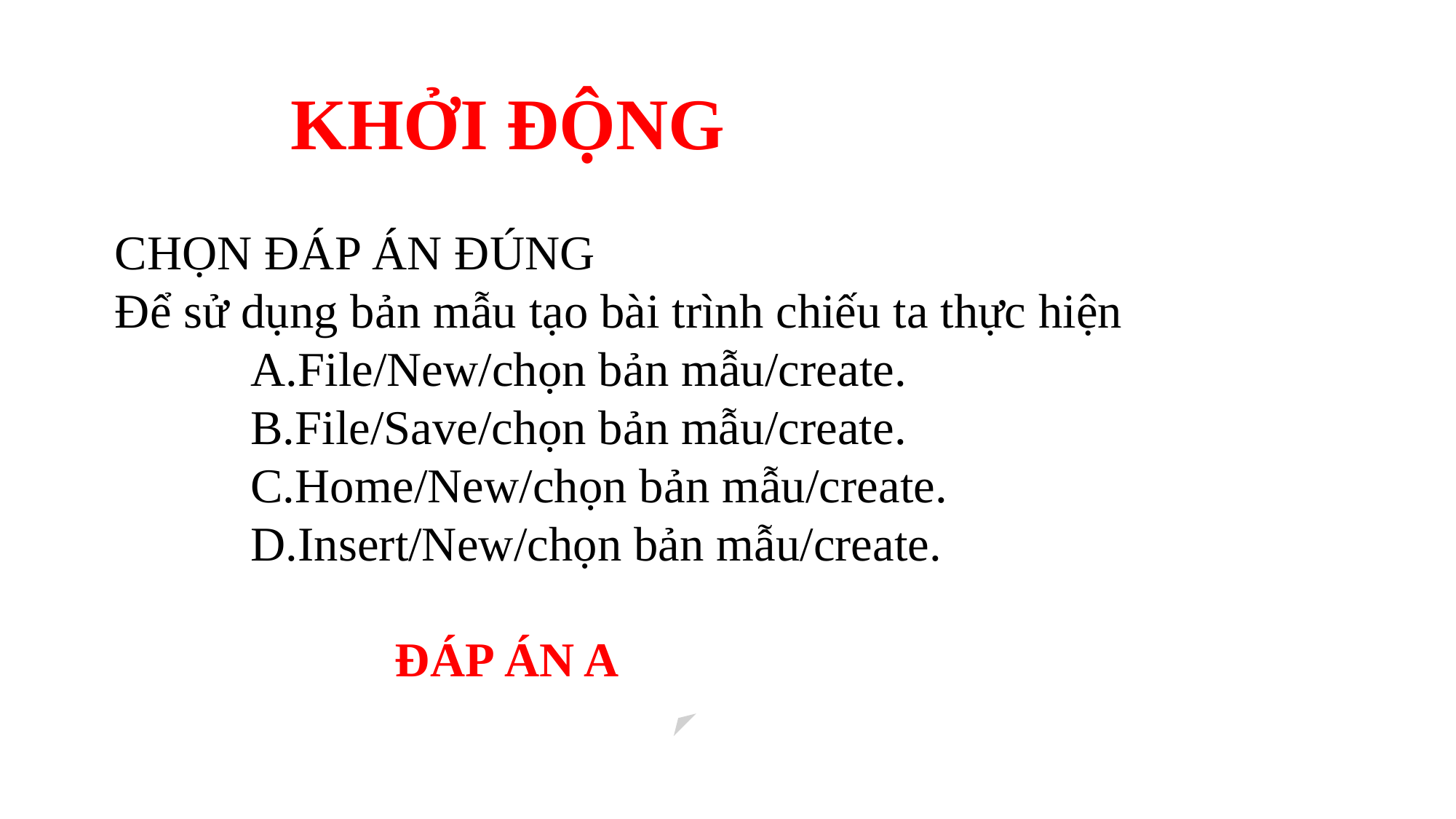

KHỞI ĐỘNG
CHỌN ĐÁP ÁN ĐÚNG
Để sử dụng bản mẫu tạo bài trình chiếu ta thực hiện
File/New/chọn bản mẫu/create.
File/Save/chọn bản mẫu/create.
Home/New/chọn bản mẫu/create.
Insert/New/chọn bản mẫu/create.
ĐÁP ÁN A